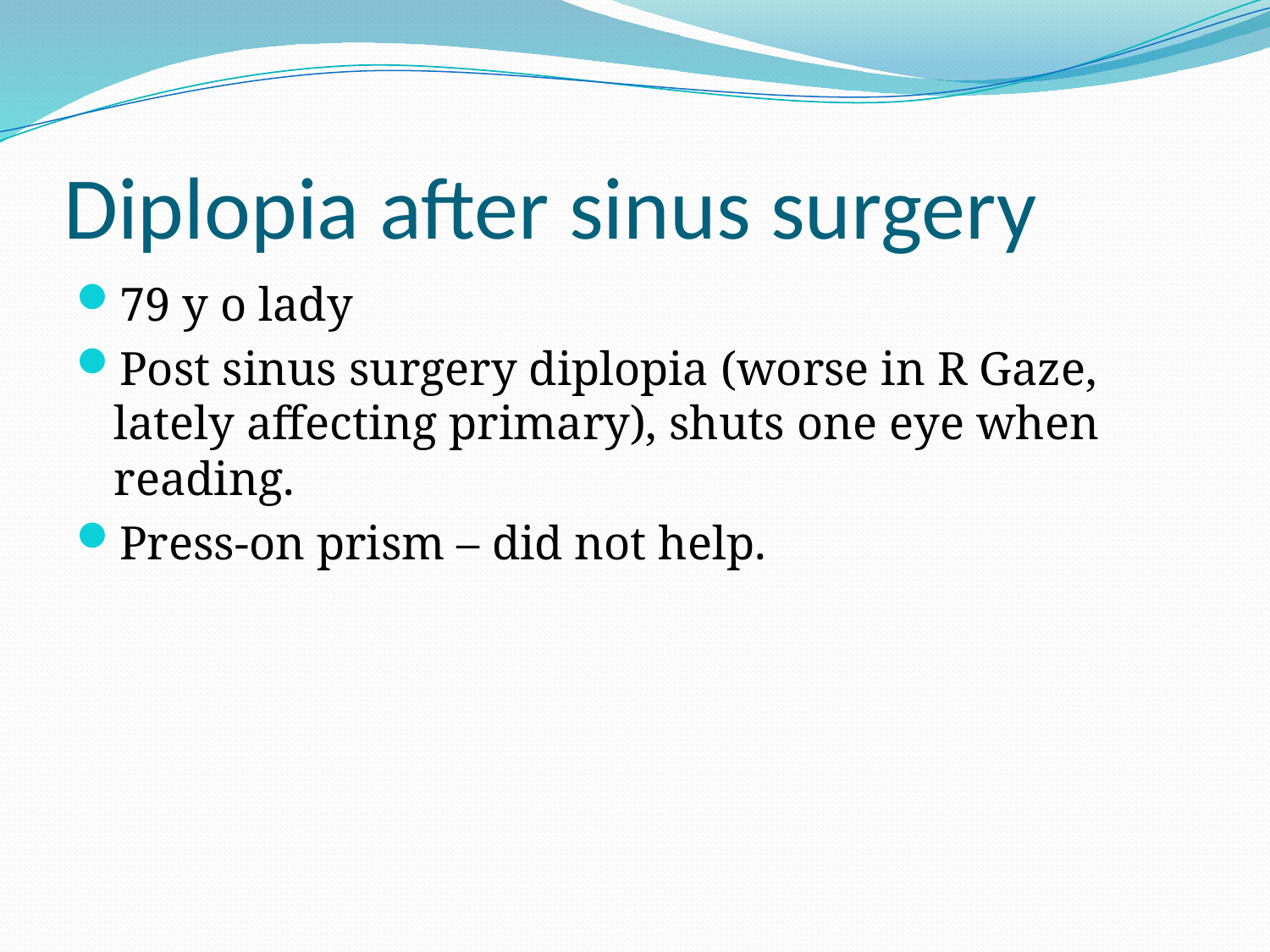

# Diplopia after sinus surgery
79 y o lady
Post sinus surgery diplopia (worse in R Gaze, lately affecting primary), shuts one eye when reading.
Press-on prism – did not help.